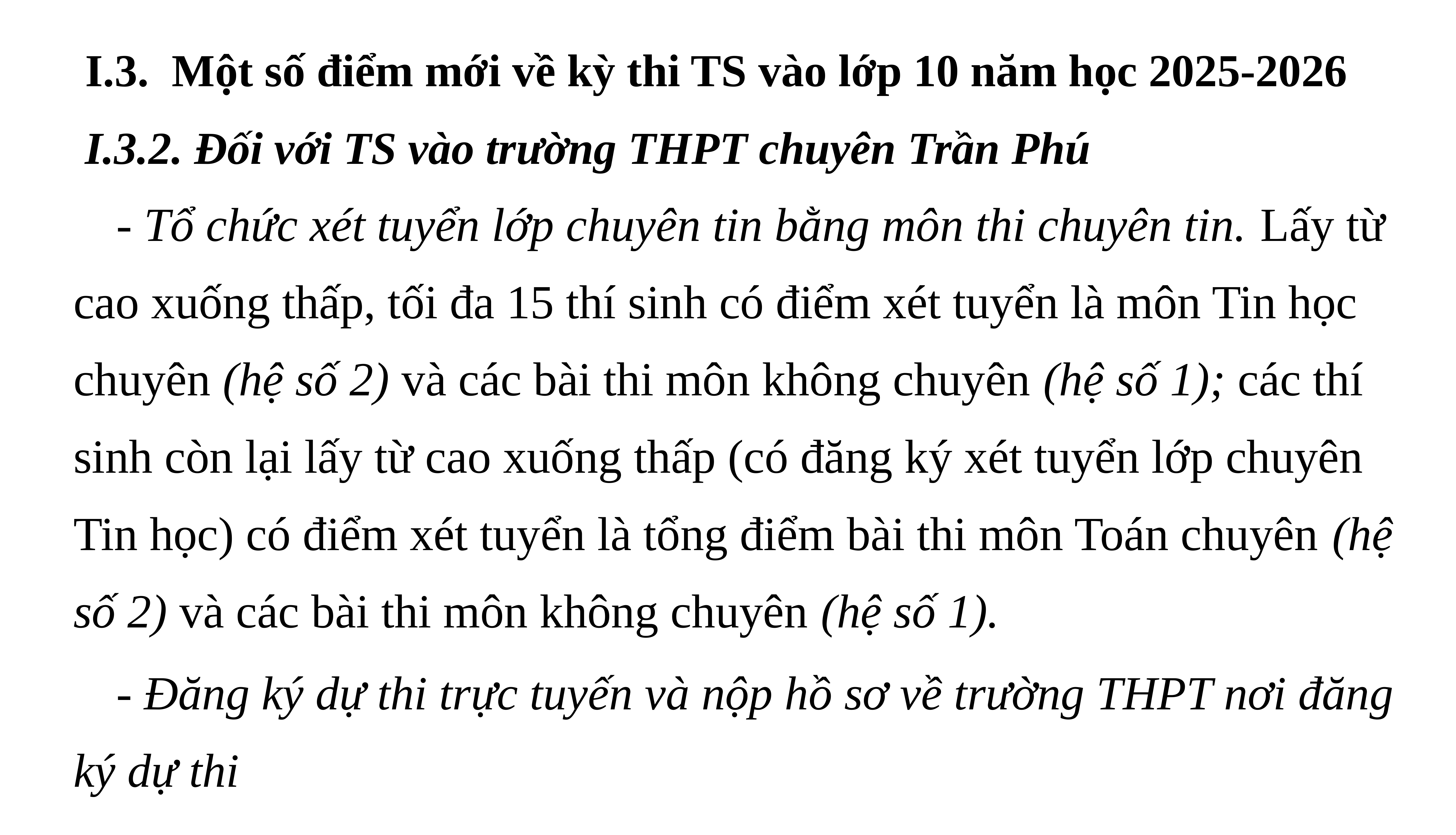

I.3.  Một số điểm mới về kỳ thi TS vào lớp 10 năm học 2025-2026
 I.3.2. Đối với TS vào trường THPT chuyên Trần Phú
	- Tổ chức xét tuyển lớp chuyên tin bằng môn thi chuyên tin. Lấy từ cao xuống thấp, tối đa 15 thí sinh có điểm xét tuyển là môn Tin học chuyên (hệ số 2) và các bài thi môn không chuyên (hệ số 1); các thí sinh còn lại lấy từ cao xuống thấp (có đăng ký xét tuyển lớp chuyên Tin học) có điểm xét tuyển là tổng điểm bài thi môn Toán chuyên (hệ số 2) và các bài thi môn không chuyên (hệ số 1).
 	- Đăng ký dự thi trực tuyến và nộp hồ sơ về trường THPT nơi đăng ký dự thi